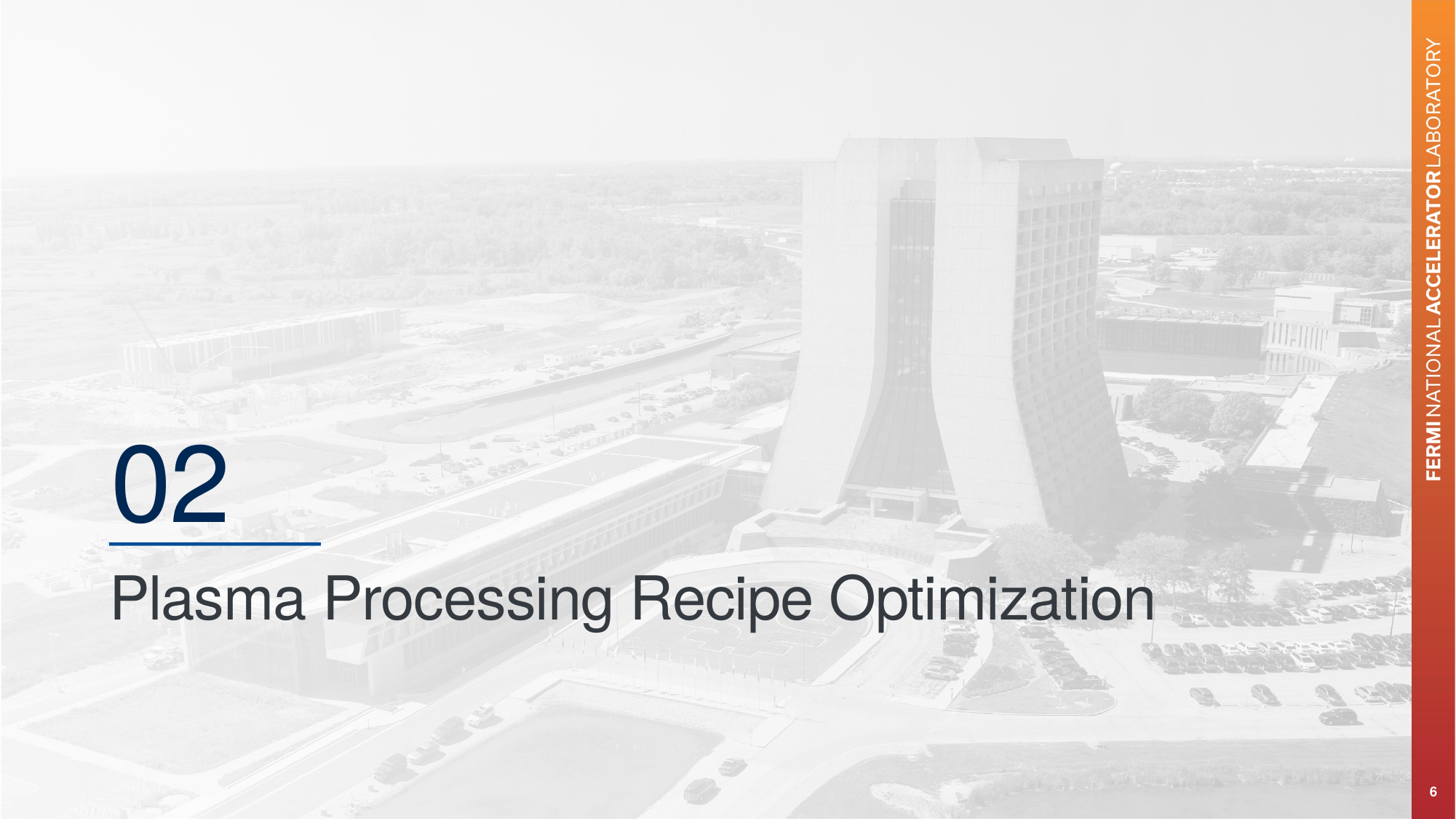

02
# Plasma Processing Recipe Optimization
6